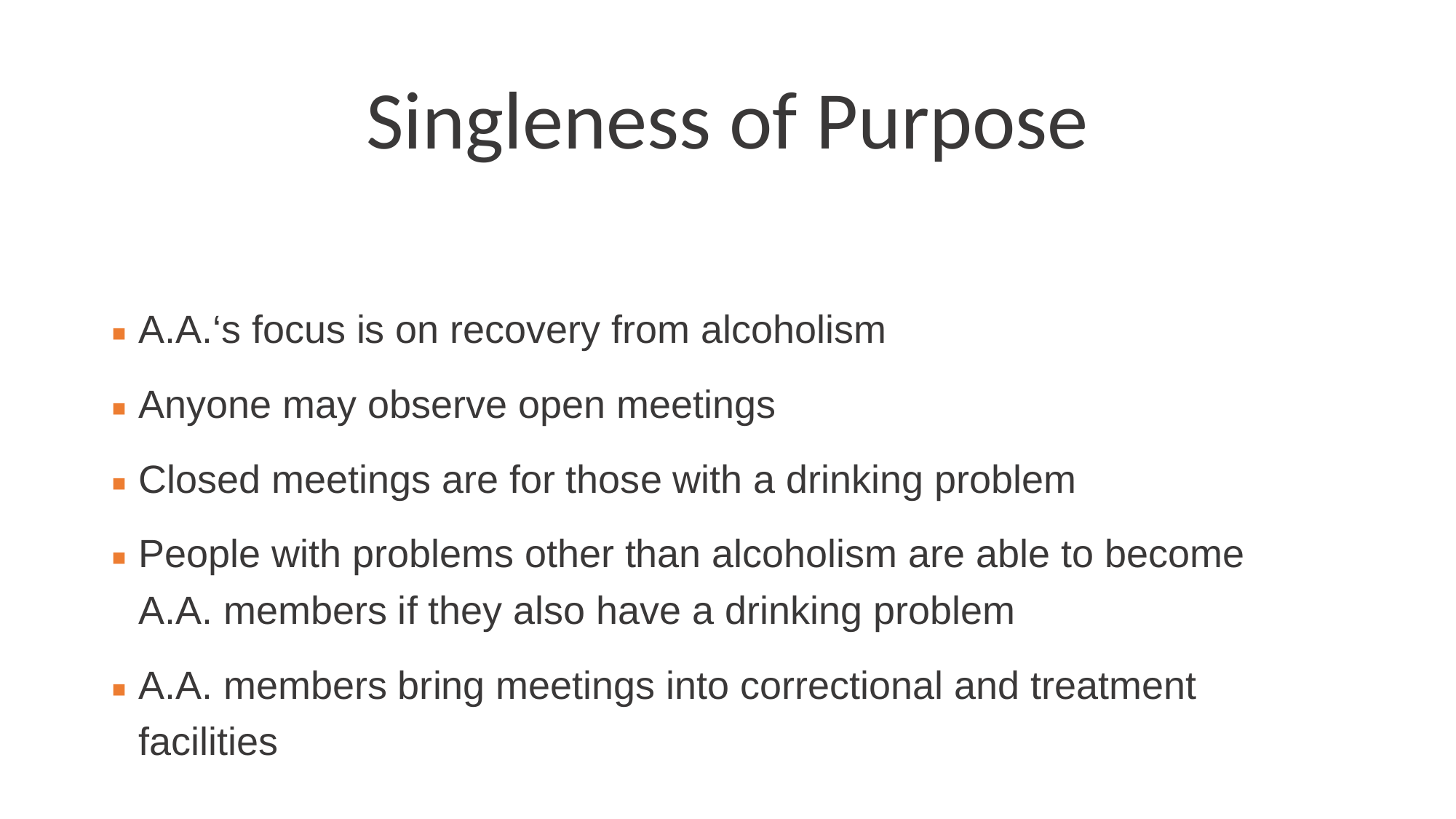

# Singleness of Purpose
A.A.‘s focus is on recovery from alcoholism
Anyone may observe open meetings
Closed meetings are for those with a drinking problem
People with problems other than alcoholism are able to become A.A. members if they also have a drinking problem
A.A. members bring meetings into correctional and treatment facilities